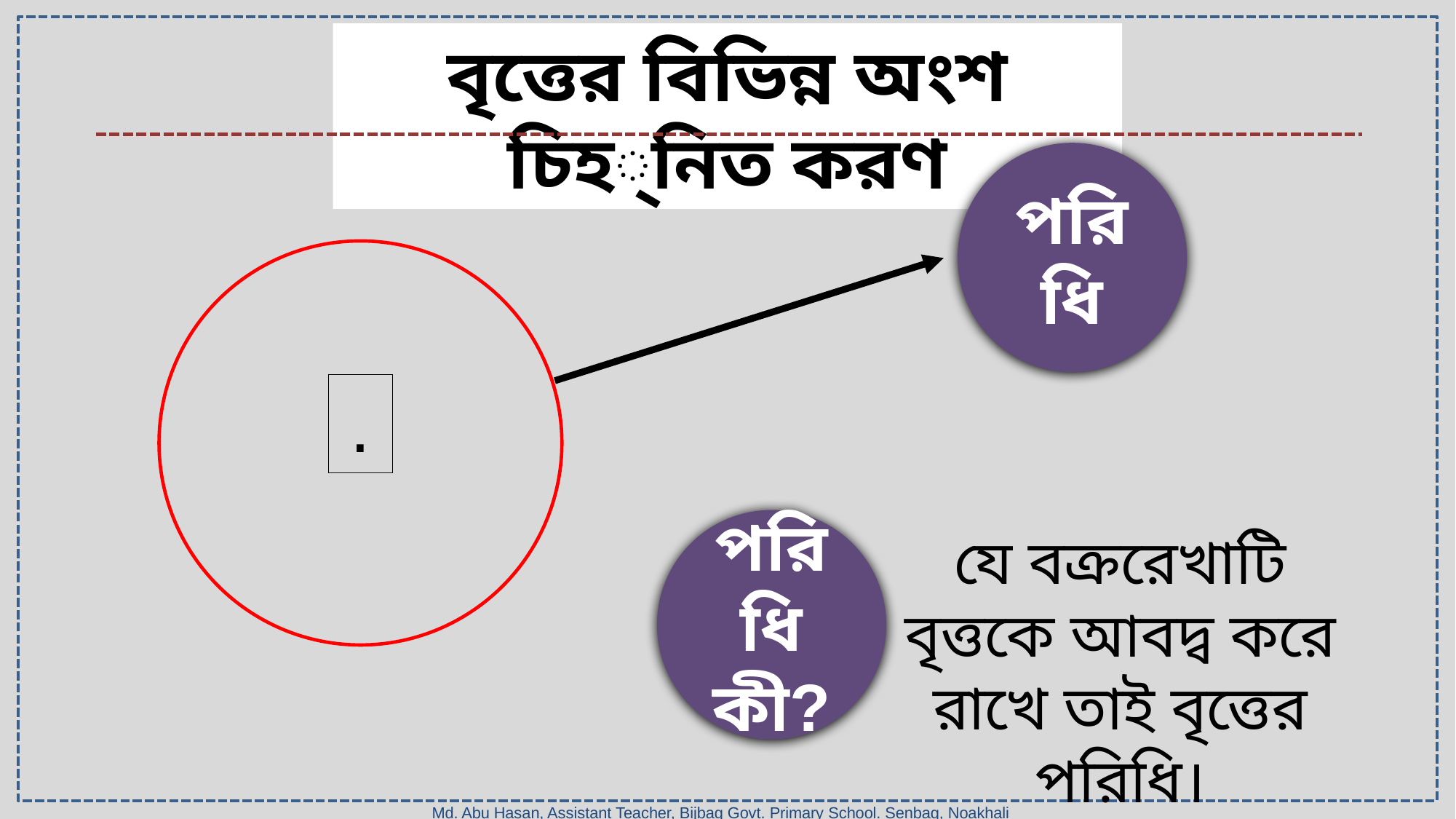

বৃত্তের বিভিন্ন অংশ চিহ্নিত করণ
পরিধি

.
পরিধি কী?
যে বক্ররেখাটি বৃত্তকে আবদ্ব করে রাখে তাই বৃত্তের পরিধি।